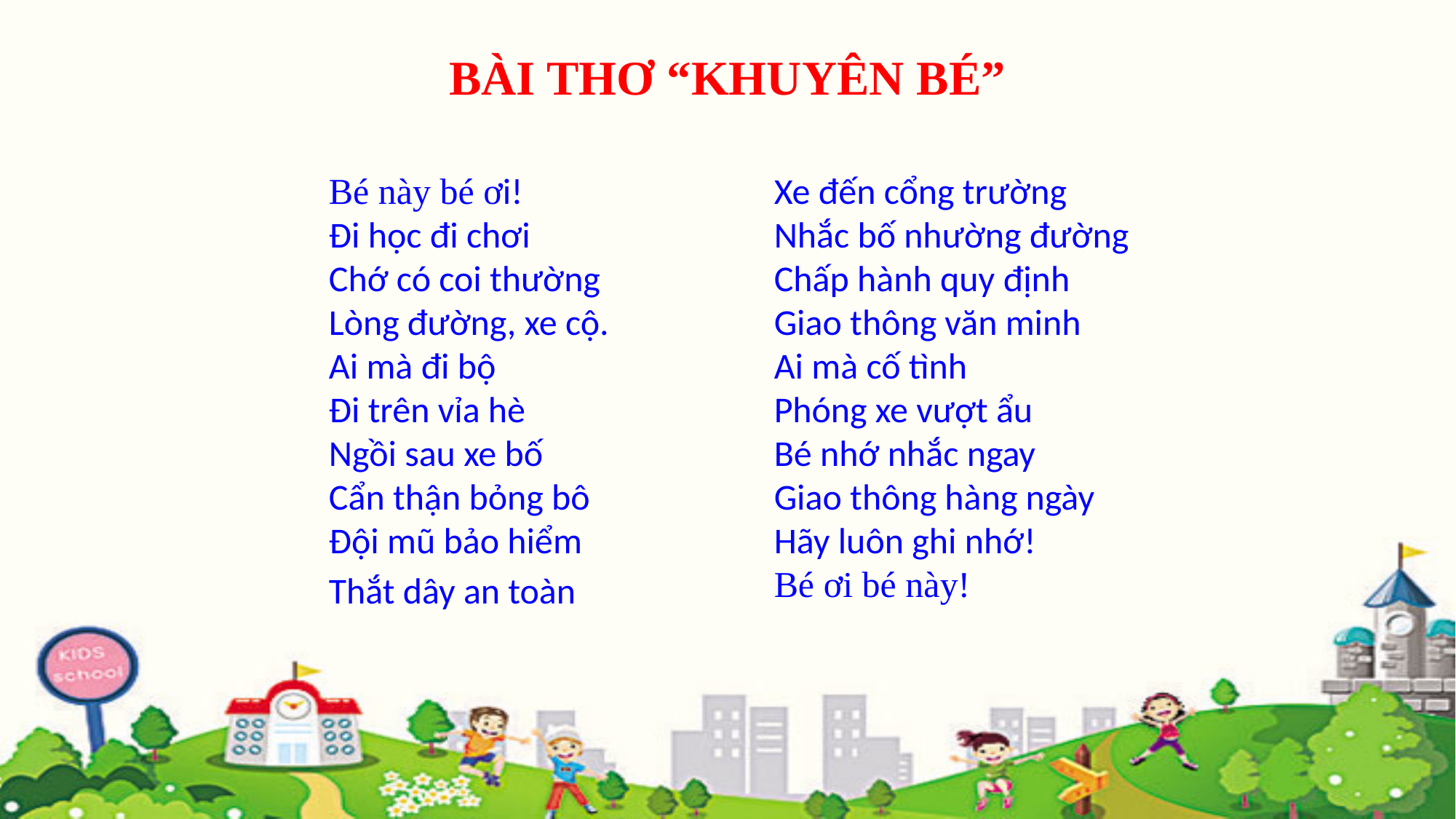

BÀI THƠ “KHUYÊN BÉ”
Bé này bé ơi!
Đi học đi chơi
Chớ có coi thường
Lòng đường, xe cộ.
Ai mà đi bộ
Đi trên vỉa hè
Ngồi sau xe bố
Cẩn thận bỏng bô
Đội mũ bảo hiểm
Thắt dây an toàn
Xe đến cổng trường
Nhắc bố nhường đường
Chấp hành quy định
Giao thông văn minh
Ai mà cố tình
Phóng xe vượt ẩu
Bé nhớ nhắc ngay
Giao thông hàng ngày
Hãy luôn ghi nhớ!
Bé ơi bé này!